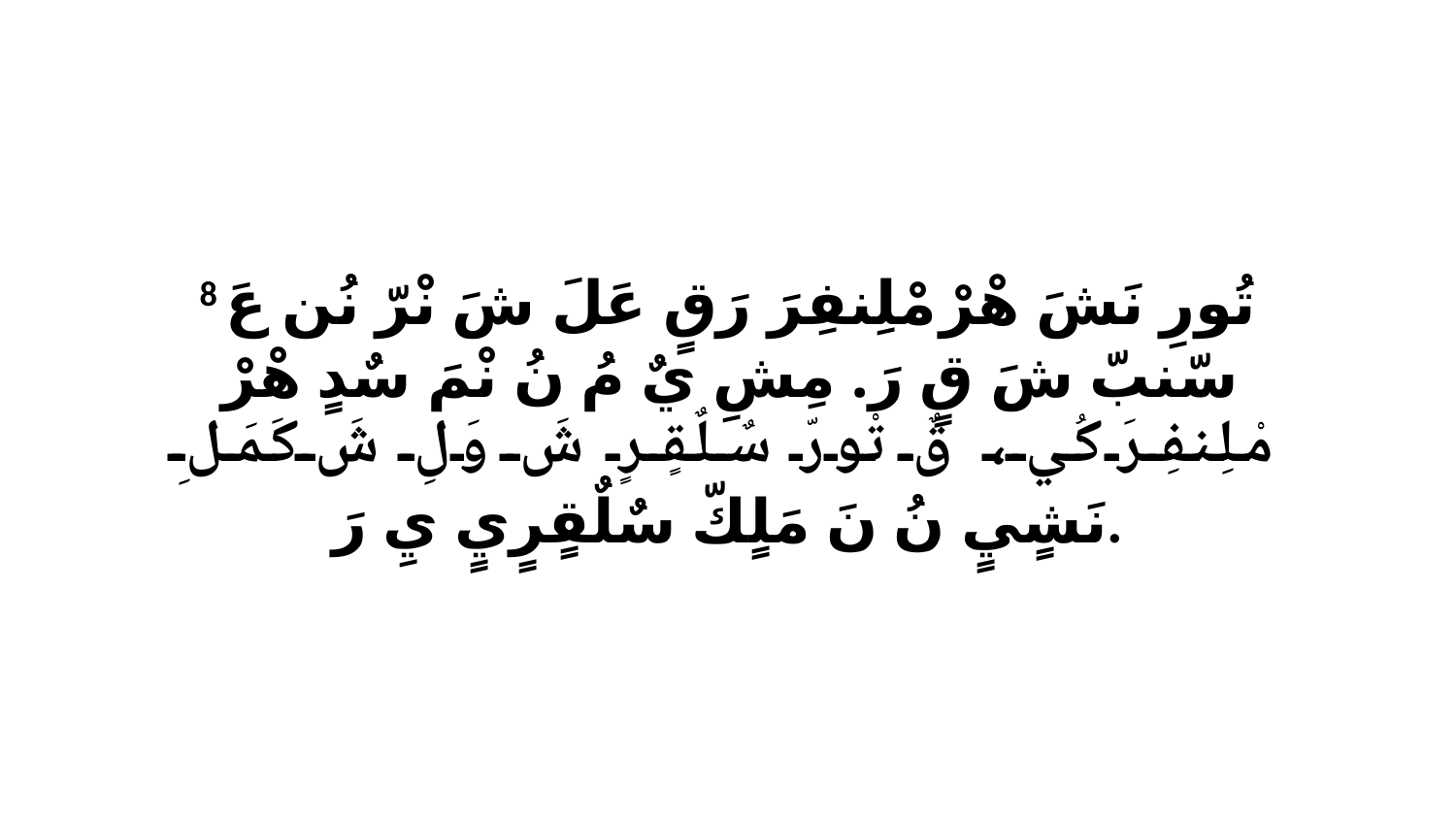

8 تُورِ نَشَ هْرْ مْلِنفِرَ رَقٍ عَلَ شَ نْرّ نُن عَ سّنبّ شَ قٍ رَ. مِشِ يٌ مُ نُ نْمَ سٌدٍ هْرْ مْلِنفِرَ كُي، قٌ تْورّ سٌلٌقٍرٍ شَ وَلِ شَ كَمَلِ نَشٍيٍ نُ نَ مَلٍكّ سٌلٌقٍرٍيٍ يِ رَ.